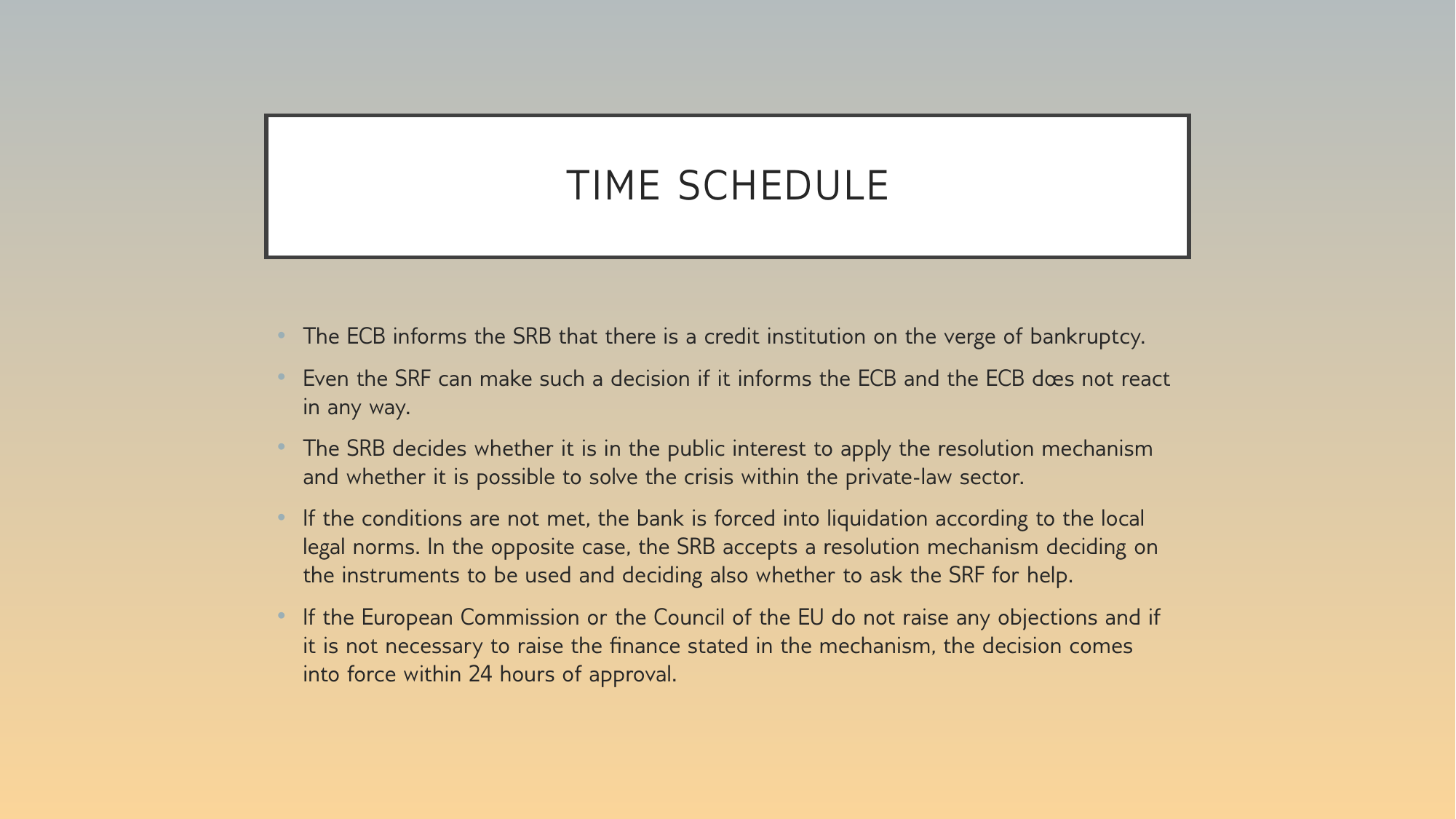

# Time schedule
The ECB informs the SRB that there is a credit institution on the verge of bankruptcy.
Even the SRF can make such a decision if it informs the ECB and the ECB does not react in any way.
The SRB decides whether it is in the public interest to apply the resolution mechanism and whether it is possible to solve the crisis within the private-law sector.
If the conditions are not met, the bank is forced into liquidation according to the local legal norms. In the opposite case, the SRB accepts a resolution mechanism deciding on the instruments to be used and deciding also whether to ask the SRF for help.
If the European Commission or the Council of the EU do not raise any objections and if it is not necessary to raise the finance stated in the mechanism, the decision comes into force within 24 hours of approval.